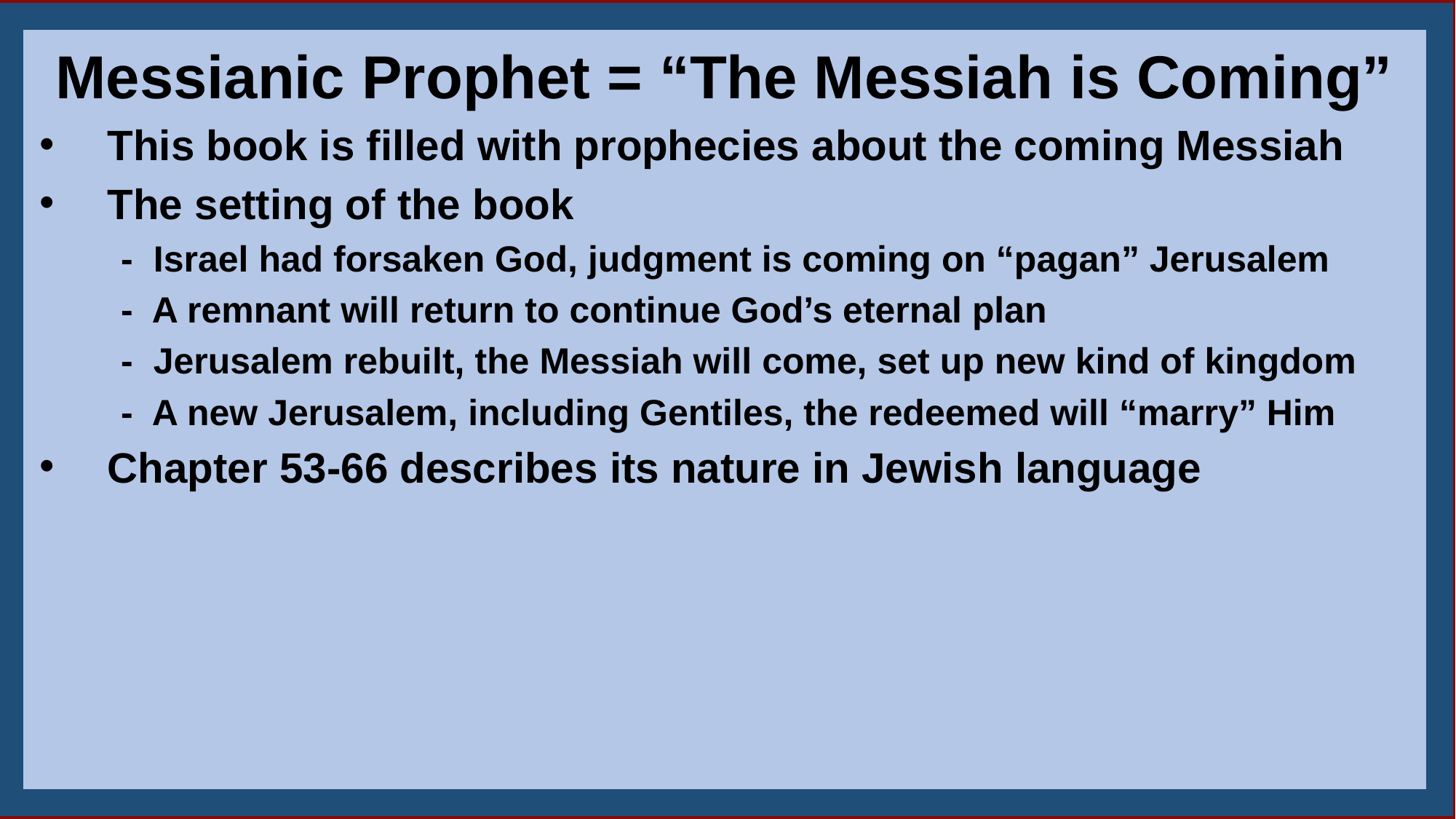

Messianic Prophet = “The Messiah is Coming”
This book is filled with prophecies about the coming Messiah
The setting of the book
        -  Israel had forsaken God, judgment is coming on “pagan” Jerusalem
        -  A remnant will return to continue God’s eternal plan
        -  Jerusalem rebuilt, the Messiah will come, set up new kind of kingdom
        -  A new Jerusalem, including Gentiles, the redeemed will “marry” Him
Chapter 53-66 describes its nature in Jewish language
2